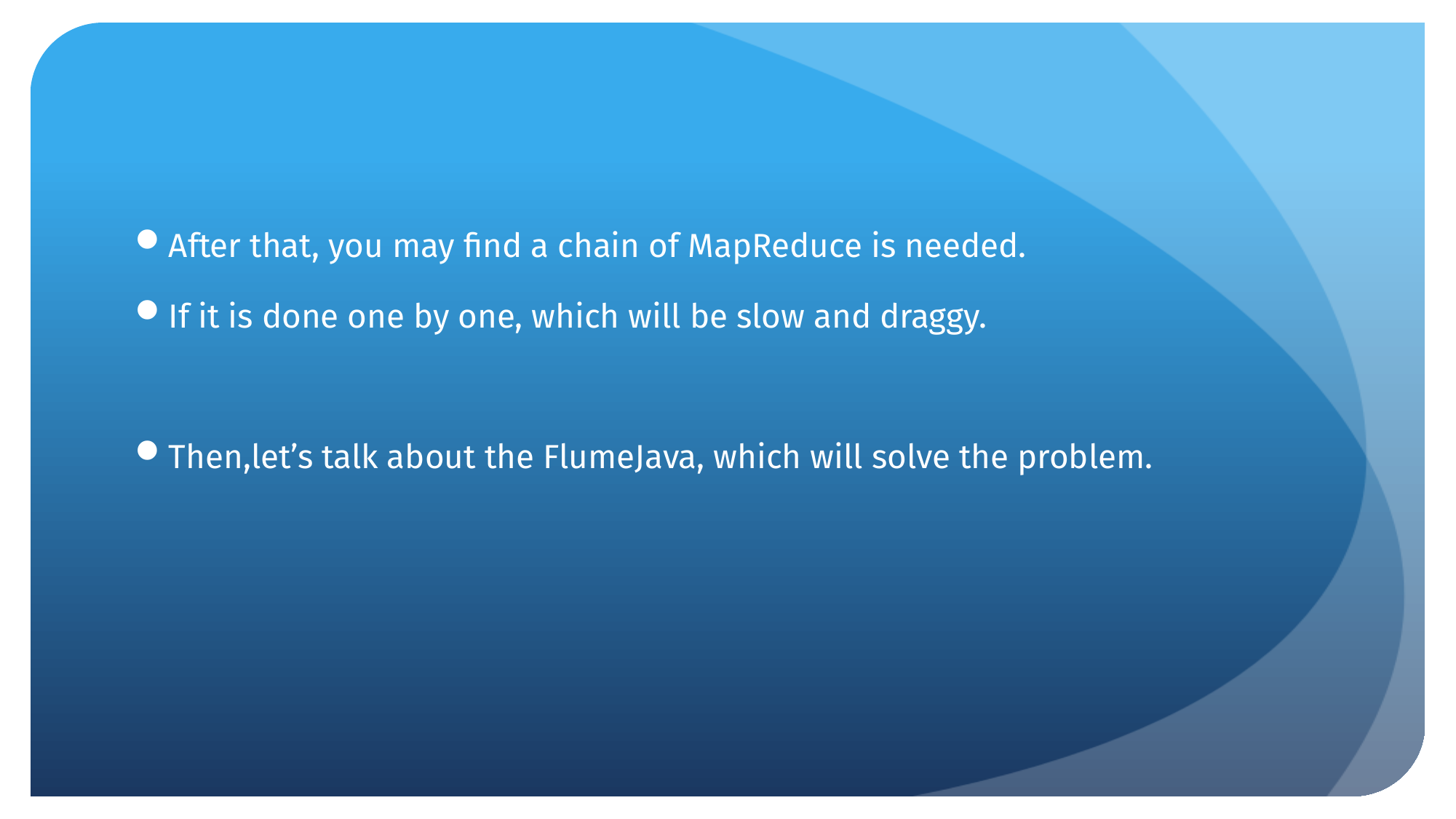

After that, you may find a chain of MapReduce is needed.
If it is done one by one, which will be slow and draggy.

Then,let’s talk about the FlumeJava, which will solve the problem.